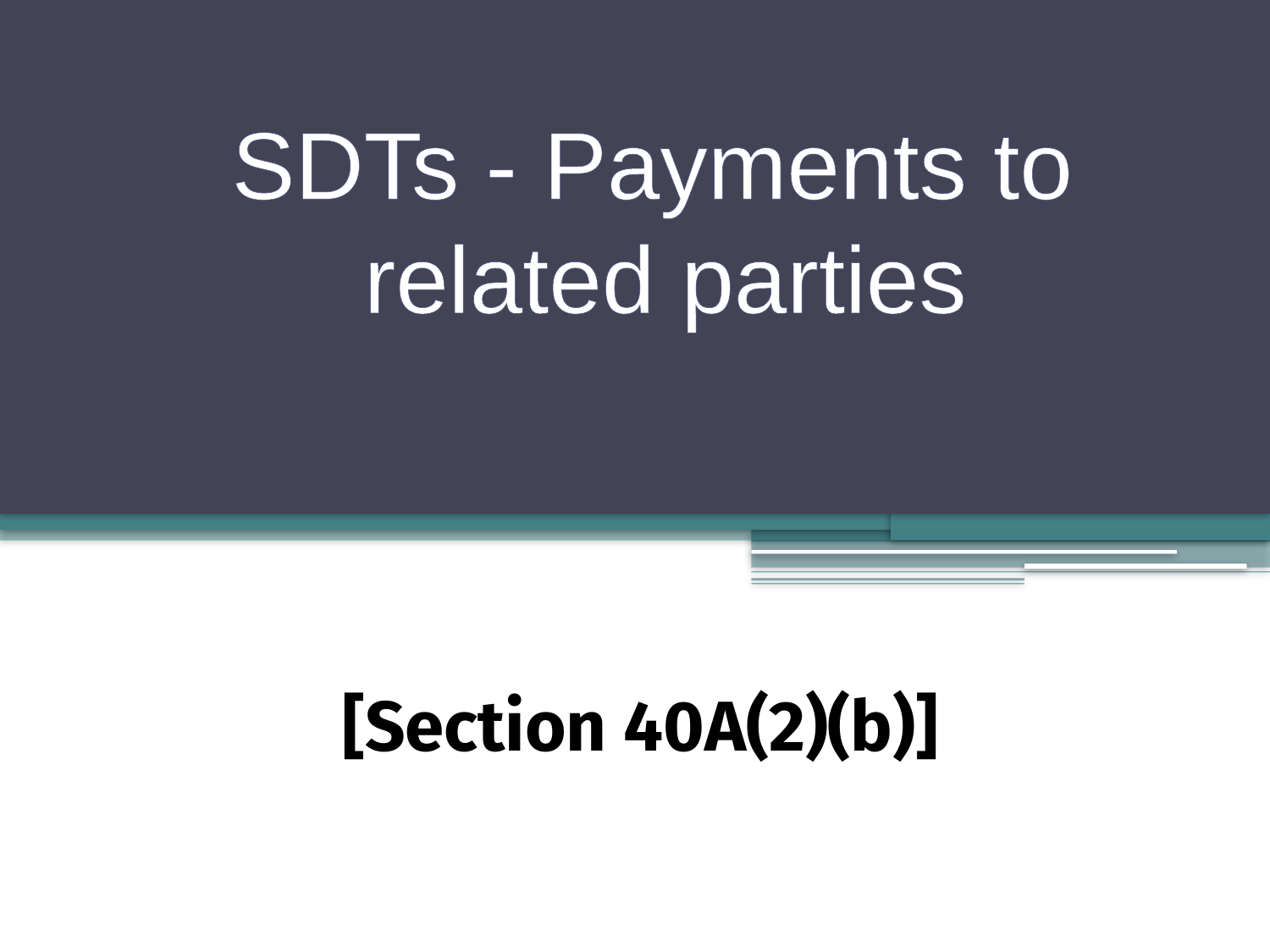

SDTs - Payments to

related parties
[Section 40A(2)(b)]